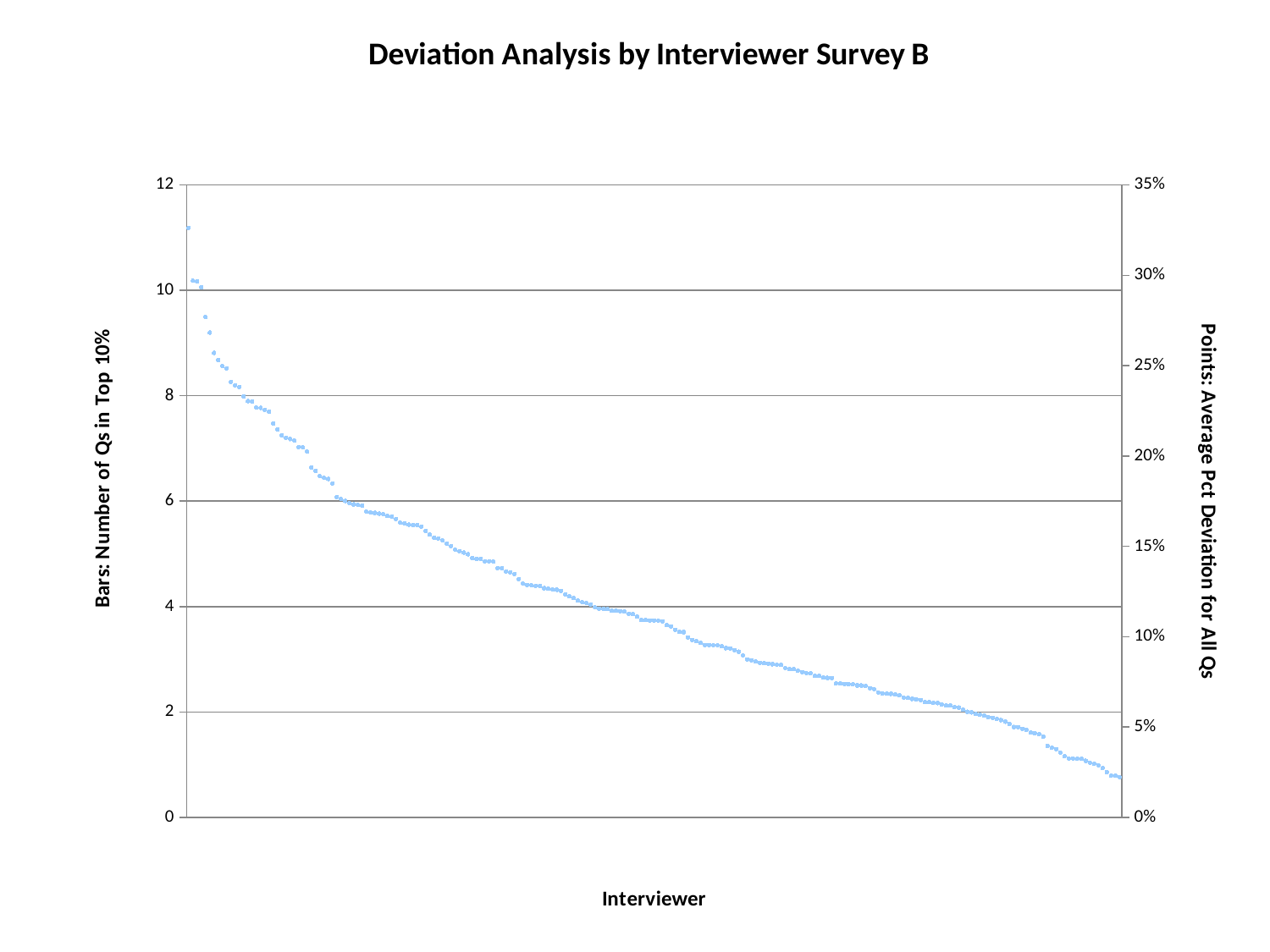

### Chart: Deviation Analysis by Interviewer Survey B

| Category | Top 10% | Average |
|---|---|---|
| 241 | 10.0 | 0.3263088778773058 |
| 244 | 5.0 | 0.29693082252262254 |
| 912 | 9.0 | 0.2966381668422036 |
| 918 | 10.0 | 0.2934529984982012 |
| 322 | 6.0 | 0.27682628854856717 |
| 1851 | 7.0 | 0.26828834076415786 |
| 245 | 4.0 | 0.25705961998659804 |
| 1821 | 2.0 | 0.25301200337060087 |
| 910 | 2.0 | 0.24966721512461237 |
| 452 | 6.0 | 0.24858268969667469 |
| 1856 | 3.0 | 0.24104342185673416 |
| 608 | 3.0 | 0.23918557112169453 |
| 1482 | 3.0 | 0.23826072568186651 |
| 914 | 4.0 | 0.23297966957299582 |
| 1608 | 1.0 | 0.23034453683184444 |
| 1852 | 3.0 | 0.23011833464339784 |
| 453 | 2.0 | 0.22674750996821272 |
| 1710 | 3.0 | 0.22663503551594177 |
| 454 | 1.0 | 0.22559759270330504 |
| 1751 | 5.0 | 0.22447078897073416 |
| 1303 | 3.0 | 0.21791444233209842 |
| 611 | 1.0 | 0.2147545366259313 |
| 1517 | 2.0 | 0.2113849153780687 |
| 909 | 2.0 | 0.2101473693938281 |
| 1510 | 4.0 | 0.20934181550610312 |
| 1326 | 1.0 | 0.208465183851147 |
| 1524 | 3.0 | 0.20499243773750592 |
| 1205 | 1.0 | 0.2047839982442215 |
| 246 | 1.0 | 0.20233916496313864 |
| 605 | 0.0 | 0.19364660702290934 |
| 1336 | 0.0 | 0.19181685437431262 |
| 1206 | 0.0 | 0.18882847932003313 |
| 1313 | 0.0 | 0.18780936907385662 |
| 1553 | 2.0 | 0.18728294328748393 |
| 247 | 2.0 | 0.1847809450136339 |
| 1827 | 1.0 | 0.17730931468087358 |
| 1130 | 3.0 | 0.1761288069921332 |
| 1321 | 0.0 | 0.17510107538872502 |
| 777 | 1.0 | 0.17376300809421225 |
| 614 | 2.0 | 0.173191962738111 |
| 1127 | 3.0 | 0.17289494023660731 |
| 603 | 0.0 | 0.1725396082482466 |
| 243 | 0.0 | 0.16910389895264352 |
| 455 | 0.0 | 0.16868752192173764 |
| 331 | 0.0 | 0.16851770726666096 |
| 1609 | 0.0 | 0.1680649645897634 |
| 1606 | 1.0 | 0.16768712479515707 |
| 1485 | 1.0 | 0.1667210195850101 |
| 1604 | 1.0 | 0.16643079268603678 |
| 1753 | 1.0 | 0.1651803095980274 |
| 613 | 0.0 | 0.16300760495486855 |
| 1208 | 1.0 | 0.16265529167526352 |
| 610 | 1.0 | 0.16200198157751222 |
| 1607 | 2.0 | 0.16182774392606297 |
| 1347 | 0.0 | 0.1617527378342184 |
| 604 | 0.0 | 0.1608922572881408 |
| 1605 | 0.0 | 0.15844078139354964 |
| 1818 | 1.0 | 0.1564356366524934 |
| 1709 | 0.0 | 0.15475239371252364 |
| 1523 | 3.0 | 0.15438826775287437 |
| 130 | 3.0 | 0.15321208033271824 |
| 1853 | 0.0 | 0.15139269263356123 |
| 1345 | 0.0 | 0.15014094601643627 |
| 1703 | 1.0 | 0.14804710934294565 |
| 1341 | 0.0 | 0.14733951642823526 |
| 1705 | 0.0 | 0.14654609672548174 |
| 1520 | 0.0 | 0.14557662175934902 |
| 1301 | 1.0 | 0.14343088971858053 |
| 1481 | 0.0 | 0.14302804544203226 |
| 1119 | 2.0 | 0.14298716742461515 |
| 1483 | 0.0 | 0.1417287706856913 |
| 242 | 0.0 | 0.14171195951796703 |
| 1701 | 0.0 | 0.1415482883811156 |
| 768 | 0.0 | 0.1379770392753725 |
| 1531 | 1.0 | 0.1379345048240655 |
| 773 | 1.0 | 0.1360846022583851 |
| 1530 | 0.0 | 0.13559007198079304 |
| 1704 | 0.0 | 0.13472734051937765 |
| 807 | 1.0 | 0.1318859394745893 |
| 127 | 0.0 | 0.1293547023397149 |
| 1824 | 0.0 | 0.1286716242571462 |
| 789 | 0.0 | 0.12842296995544766 |
| 249 | 0.0 | 0.12815197937966807 |
| 1602 | 0.0 | 0.12803707263555886 |
| 803 | 0.0 | 0.12685325150795798 |
| 1532 | 1.0 | 0.12650484663688394 |
| 606 | 0.0 | 0.12612593892667992 |
| 1521 | 1.0 | 0.12593627862782206 |
| 793 | 0.0 | 0.12537220158082735 |
| 850 | 0.0 | 0.12333880118239932 |
| 1121 | 0.0 | 0.12226542996565239 |
| 129 | 0.0 | 0.12140771124855743 |
| 805 | 0.0 | 0.11994490271732888 |
| 1551 | 0.0 | 0.11907801788791762 |
| 609 | 0.0 | 0.11861637286218606 |
| 1329 | 0.0 | 0.11781559823320951 |
| 1865 | 0.0 | 0.1162676902981996 |
| 318 | 0.0 | 0.11554627403934377 |
| 1810 | 0.0 | 0.11542402695961919 |
| 801 | 0.0 | 0.11525545382714039 |
| 540 | 0.0 | 0.11433080096189445 |
| 1486 | 0.0 | 0.11430443548537059 |
| 1346 | 0.0 | 0.11417928504564956 |
| 770 | 0.0 | 0.11386348084402961 |
| 1484 | 0.0 | 0.11266123292977631 |
| 767 | 0.0 | 0.11245449082936247 |
| 1324 | 0.0 | 0.11109179513388642 |
| 1769 | 0.0 | 0.10926677583026516 |
| 802 | 0.0 | 0.1091488236009046 |
| 1554 | 0.0 | 0.10900746983920653 |
| 1511 | 0.0 | 0.10897351619187513 |
| 1508 | 0.0 | 0.10883329794819395 |
| 317 | 0.0 | 0.10850344049398032 |
| 1612 | 0.0 | 0.10646493663459879 |
| 784 | 0.0 | 0.1056645847456085 |
| 772 | 0.0 | 0.1038496851019542 |
| 128 | 0.0 | 0.10268591834506464 |
| 326 | 0.0 | 0.10252200775735992 |
| 541 | 0.0 | 0.09953635030629028 |
| 523 | 0.0 | 0.09813724579948796 |
| 765 | 0.0 | 0.09755392084746721 |
| 1555 | 0.0 | 0.09650555370158521 |
| 533 | 0.0 | 0.09536895065212772 |
| 764 | 0.0 | 0.09530330265612615 |
| 1764 | 0.0 | 0.09528323857432064 |
| 532 | 0.0 | 0.09527130896280073 |
| 1534 | 0.0 | 0.09463230446259555 |
| 542 | 0.0 | 0.0936481896005475 |
| 774 | 0.0 | 0.09354842897035799 |
| 1702 | 0.0 | 0.09253073561863825 |
| 1118 | 0.0 | 0.09173237605326914 |
| 456 | 0.0 | 0.08965261961755787 |
| 1819 | 0.0 | 0.08739325883038915 |
| 1752 | 0.0 | 0.08691145530841736 |
| 1582 | 0.0 | 0.08625120947616709 |
| 248 | 0.0 | 0.08557596065218007 |
| 1771 | 0.0 | 0.08525221575233786 |
| 791 | 0.0 | 0.08510441471242135 |
| 330 | 0.0 | 0.08474471899805078 |
| 1137 | 0.0 | 0.08448795837987226 |
| 537 | 0.0 | 0.08432772854511694 |
| 1522 | 0.0 | 0.08261412886429555 |
| 1754 | 0.0 | 0.08211521675582231 |
| 126 | 0.0 | 0.08200095542836071 |
| 776 | 0.0 | 0.08118916278765198 |
| 783 | 0.0 | 0.08036449916716801 |
| 1585 | 0.0 | 0.07983111964171616 |
| 1613 | 0.0 | 0.07980246676788107 |